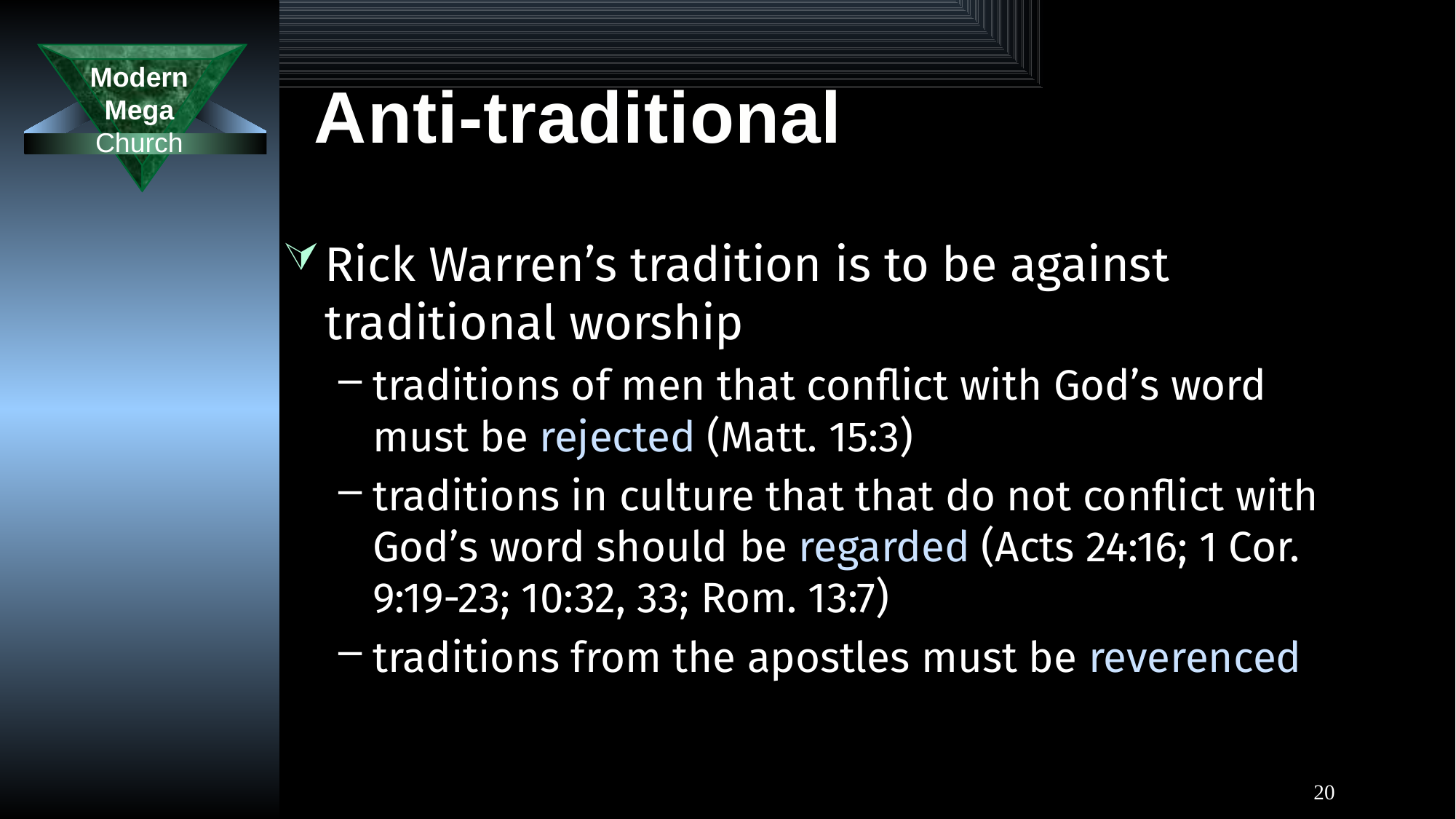

# Anti-traditional
Rick Warren’s tradition is to be against traditional worship
traditions of men that conflict with God’s word must be rejected (Matt. 15:3)
traditions in culture that that do not conflict with God’s word should be regarded (Acts 24:16; 1 Cor. 9:19-23; 10:32, 33; Rom. 13:7)
traditions from the apostles must be reverenced
20